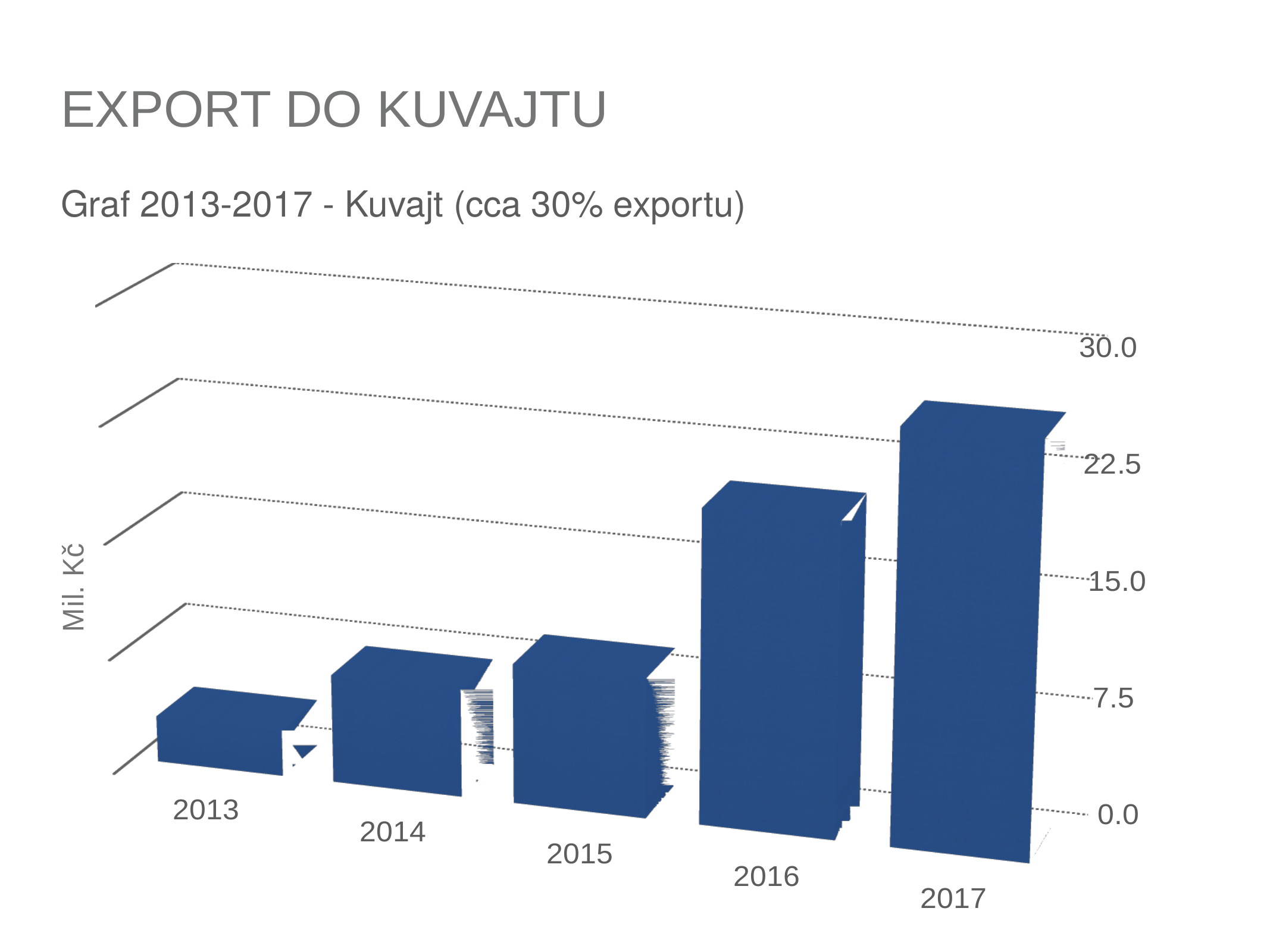

# EXport do kuvajtu

Graf 2013-2017 - Kuvajt (cca 30% exportu)

[unsupported chart]